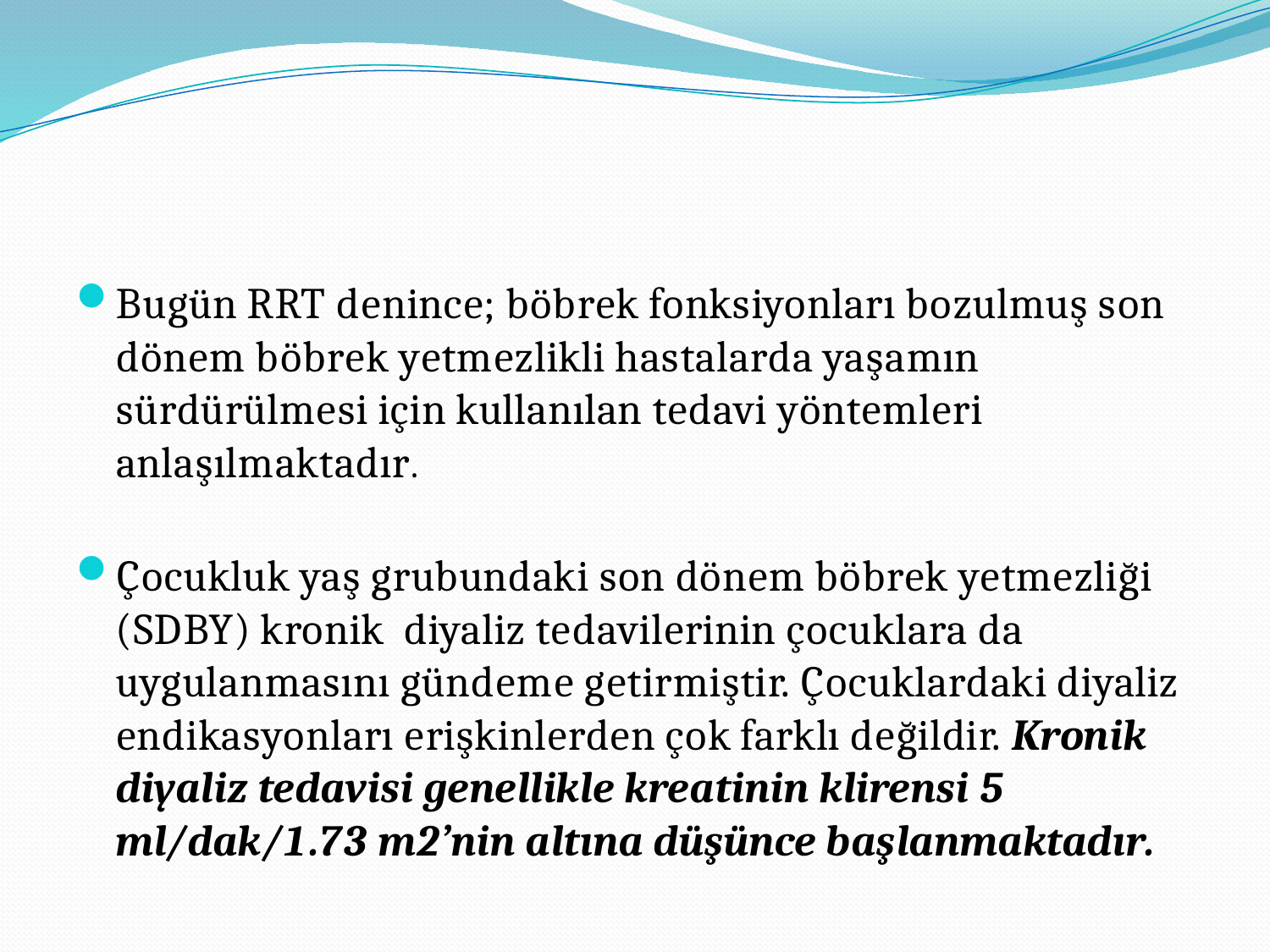

#
Bugün RRT denince; böbrek fonksiyonları bozulmuş son dönem böbrek yetmezlikli hastalarda yaşamın sürdürülmesi için kullanılan tedavi yöntemleri anlaşılmaktadır.

Çocukluk yaş grubundaki son dönem böbrek yetmezliği (SDBY) kronik  diyaliz tedavilerinin çocuklara da uygulanmasını gündeme getirmiştir. Çocuklardaki diyaliz endikasyonları erişkinlerden çok farklı değildir. Kronik  diyaliz tedavisi genellikle kreatinin klirensi 5 ml/dak/1.73 m2’nin altına düşünce başlanmaktadır.